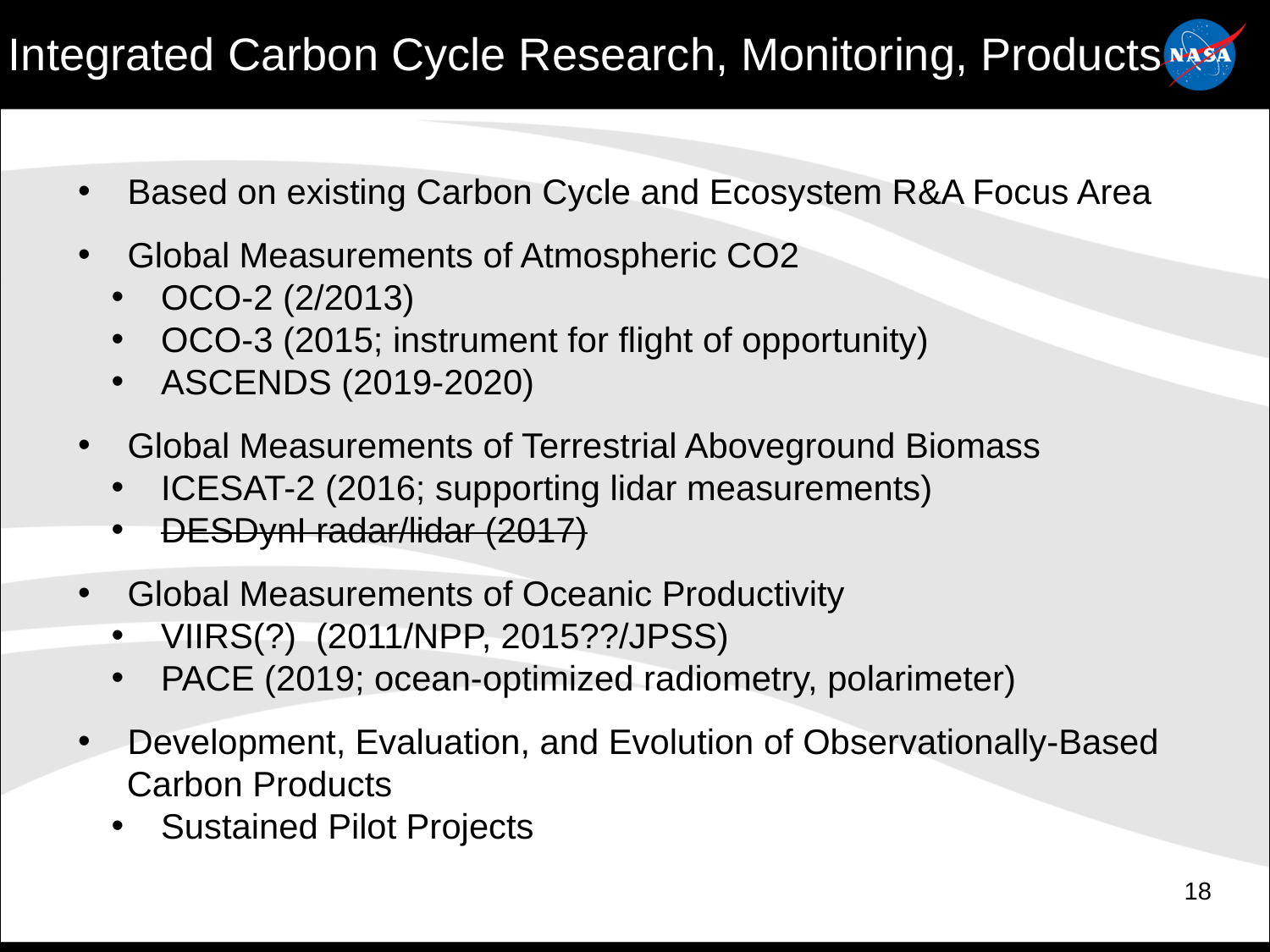

Integrated Carbon Cycle Research, Monitoring, Products
  Based on existing Carbon Cycle and Ecosystem R&A Focus Area
  Global Measurements of Atmospheric CO2
  OCO-2 (2/2013)
  OCO-3 (2015; instrument for flight of opportunity)
  ASCENDS (2019-2020)
  Global Measurements of Terrestrial Aboveground Biomass
  ICESAT-2 (2016; supporting lidar measurements)
  DESDynI radar/lidar (2017)
  Global Measurements of Oceanic Productivity
  VIIRS(?)  (2011/NPP, 2015??/JPSS)
  PACE (2019; ocean-optimized radiometry, polarimeter)
  Development, Evaluation, and Evolution of Observationally-Based
     Carbon Products
  Sustained Pilot Projects